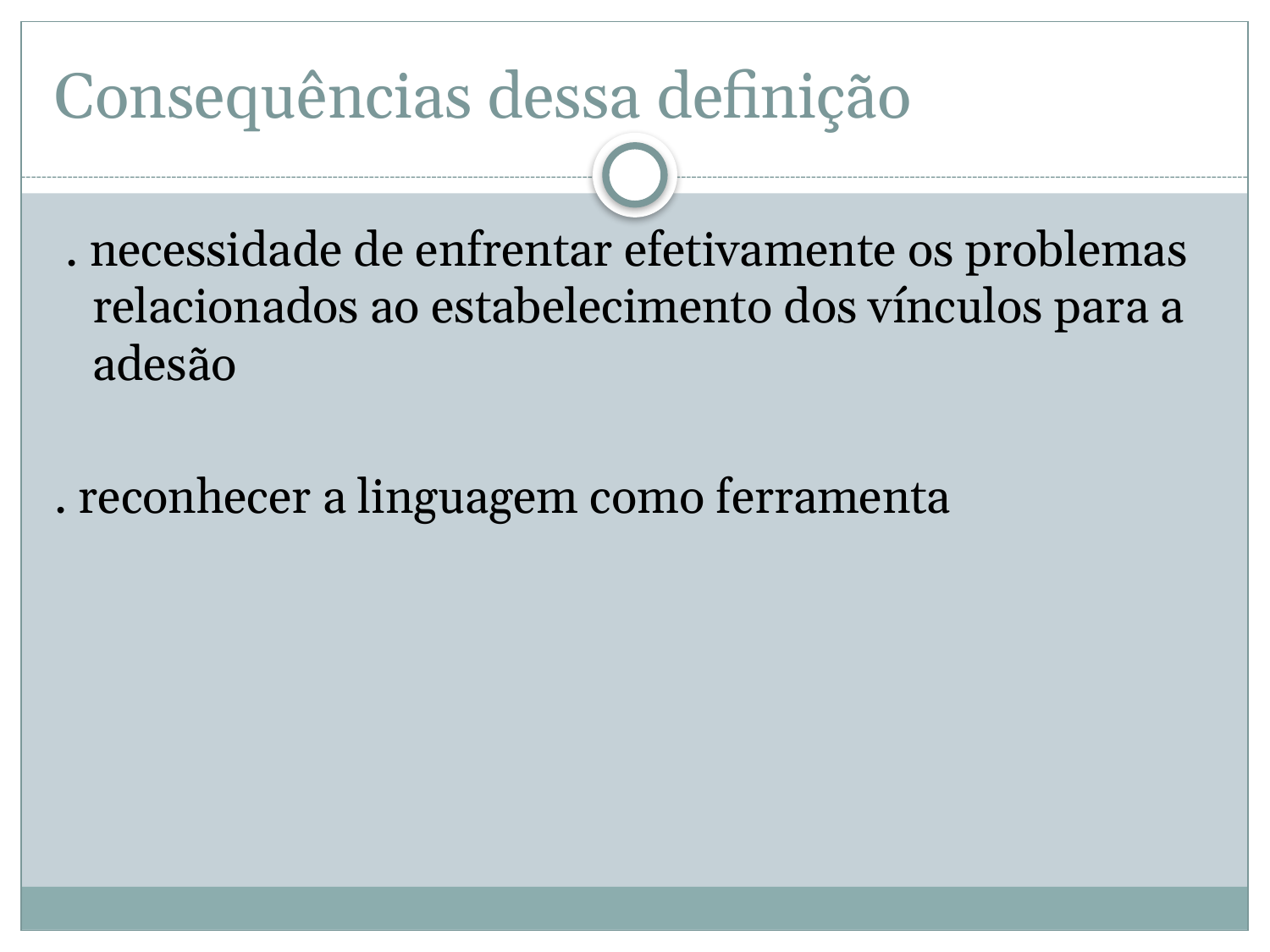

# Consequências dessa definição
 . necessidade de enfrentar efetivamente os problemas relacionados ao estabelecimento dos vínculos para a adesão

. reconhecer a linguagem como ferramenta